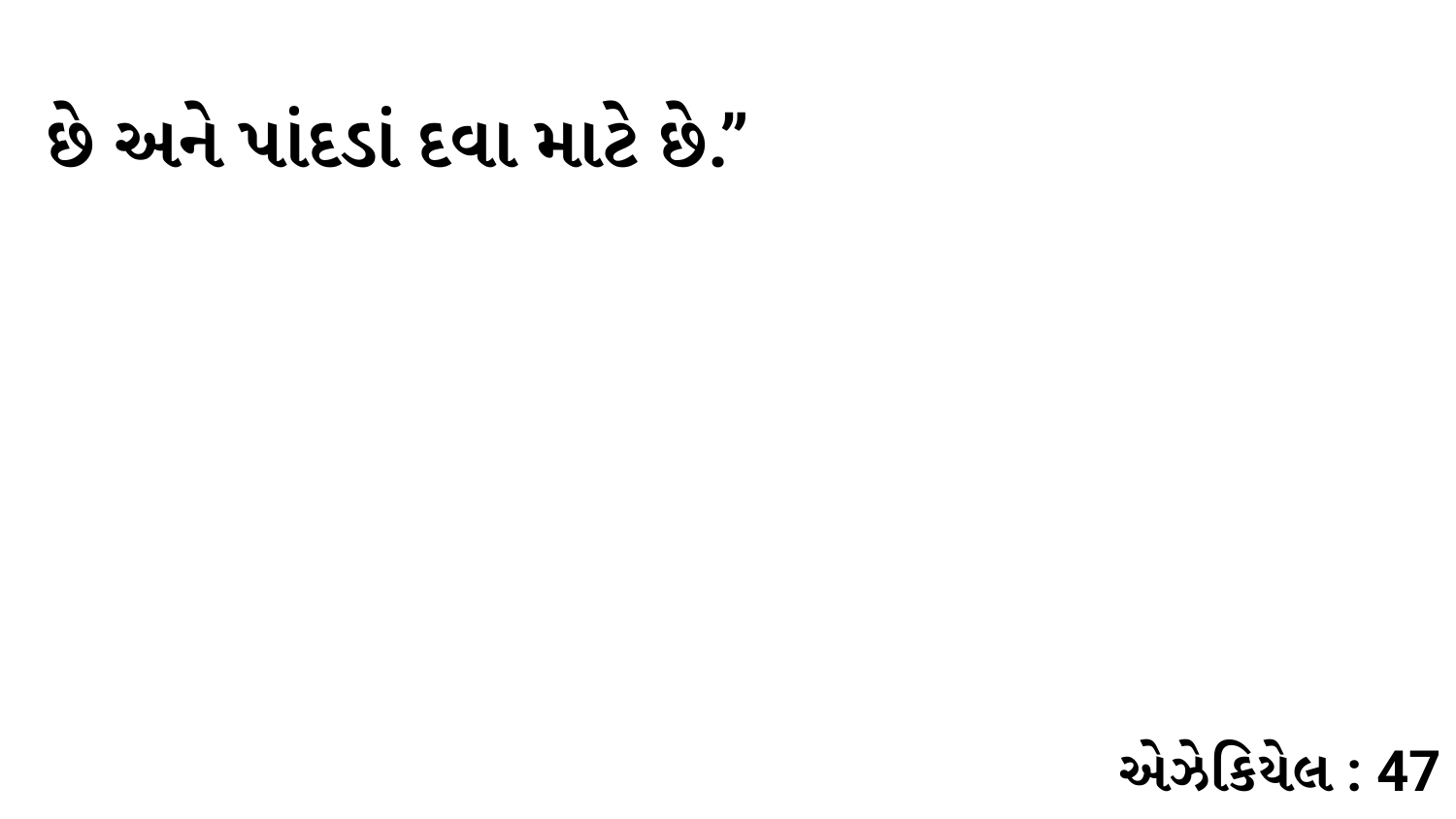

છે અને પાંદડાં દવા માટે છે.”
એઝેકિયેલ : 47